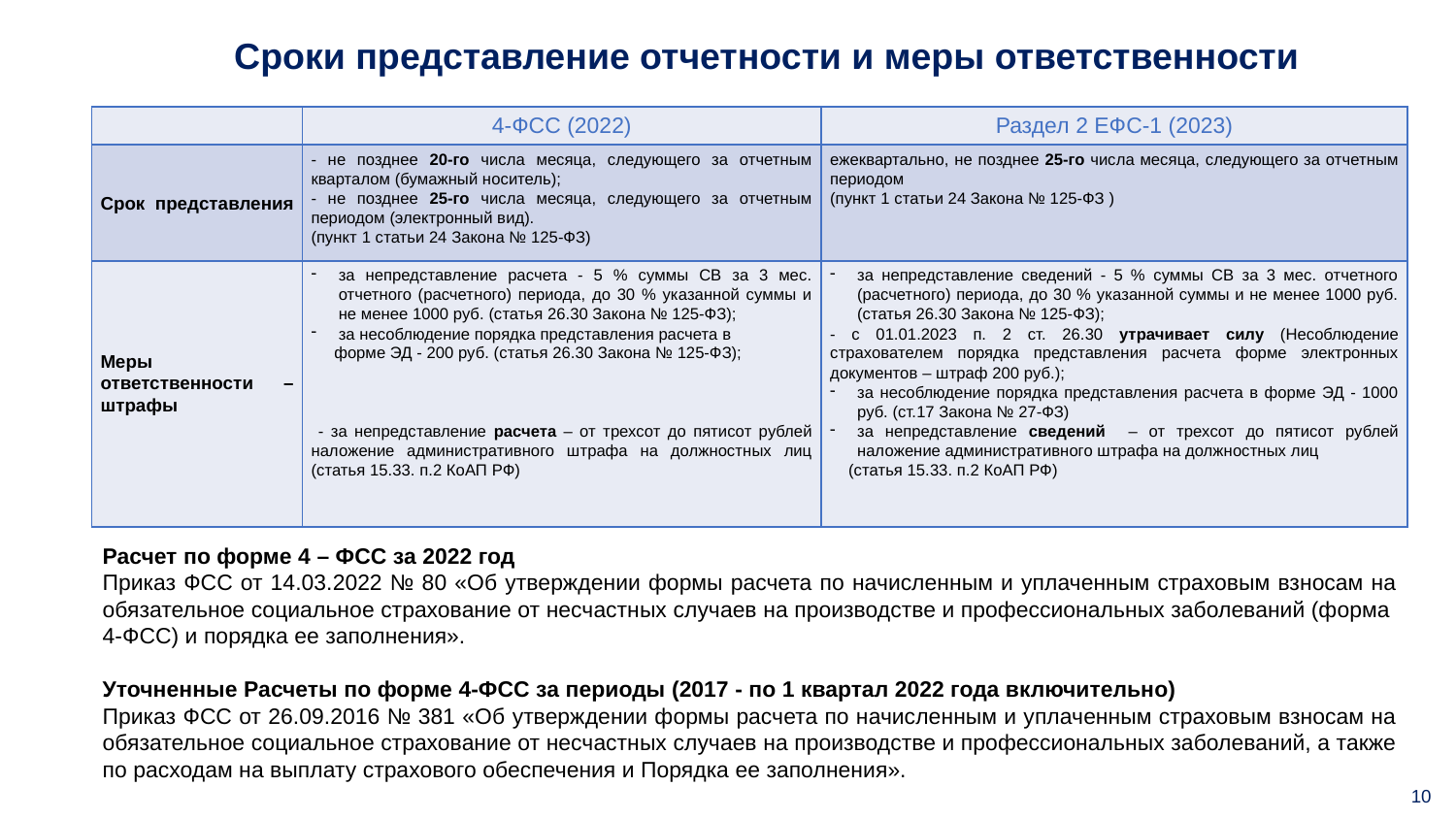

Сроки представление отчетности и меры ответственности
|  | 4-ФСС (2022) | Раздел 2 ЕФС-1 (2023) |
| --- | --- | --- |
| Срок представления | - не позднее 20-го числа месяца, следующего за отчетным кварталом (бумажный носитель); - не позднее 25-го числа месяца, следующего за отчетным периодом (электронный вид). (пункт 1 статьи 24 Закона № 125-ФЗ) | ежеквартально, не позднее 25-го числа месяца, следующего за отчетным периодом (пункт 1 статьи 24 Закона № 125-ФЗ ) |
| Меры ответственности – штрафы | за непредставление расчета - 5 % суммы СВ за 3 мес. отчетного (расчетного) периода, до 30 % указанной суммы и не менее 1000 руб. (статья 26.30 Закона № 125-ФЗ); за несоблюдение порядка представления расчета в форме ЭД - 200 руб. (статья 26.30 Закона № 125-ФЗ); - за непредставление расчета – от трехсот до пятисот рублей наложение административного штрафа на должностных лиц (статья 15.33. п.2 КоАП РФ) | за непредставление сведений - 5 % суммы СВ за 3 мес. отчетного (расчетного) периода, до 30 % указанной суммы и не менее 1000 руб. (статья 26.30 Закона № 125-ФЗ); - с 01.01.2023 п. 2 ст. 26.30 утрачивает силу (Несоблюдение страхователем порядка представления расчета форме электронных документов – штраф 200 руб.); за несоблюдение порядка представления расчета в форме ЭД - 1000 руб. (ст.17 Закона № 27-ФЗ) за непредставление сведений – от трехсот до пятисот рублей наложение административного штрафа на должностных лиц (статья 15.33. п.2 КоАП РФ) |
Расчет по форме 4 – ФСС за 2022 год
Приказ ФСС от 14.03.2022 № 80 «Об утверждении формы расчета по начисленным и уплаченным страховым взносам на обязательное социальное страхование от несчастных случаев на производстве и профессиональных заболеваний (форма
4-ФСС) и порядка ее заполнения».

Уточненные Расчеты по форме 4-ФСС за периоды (2017 - по 1 квартал 2022 года включительно)
Приказ ФСС от 26.09.2016 № 381 «Об утверждении формы расчета по начисленным и уплаченным страховым взносам на обязательное социальное страхование от несчастных случаев на производстве и профессиональных заболеваний, а также по расходам на выплату страхового обеспечения и Порядка ее заполнения».
10